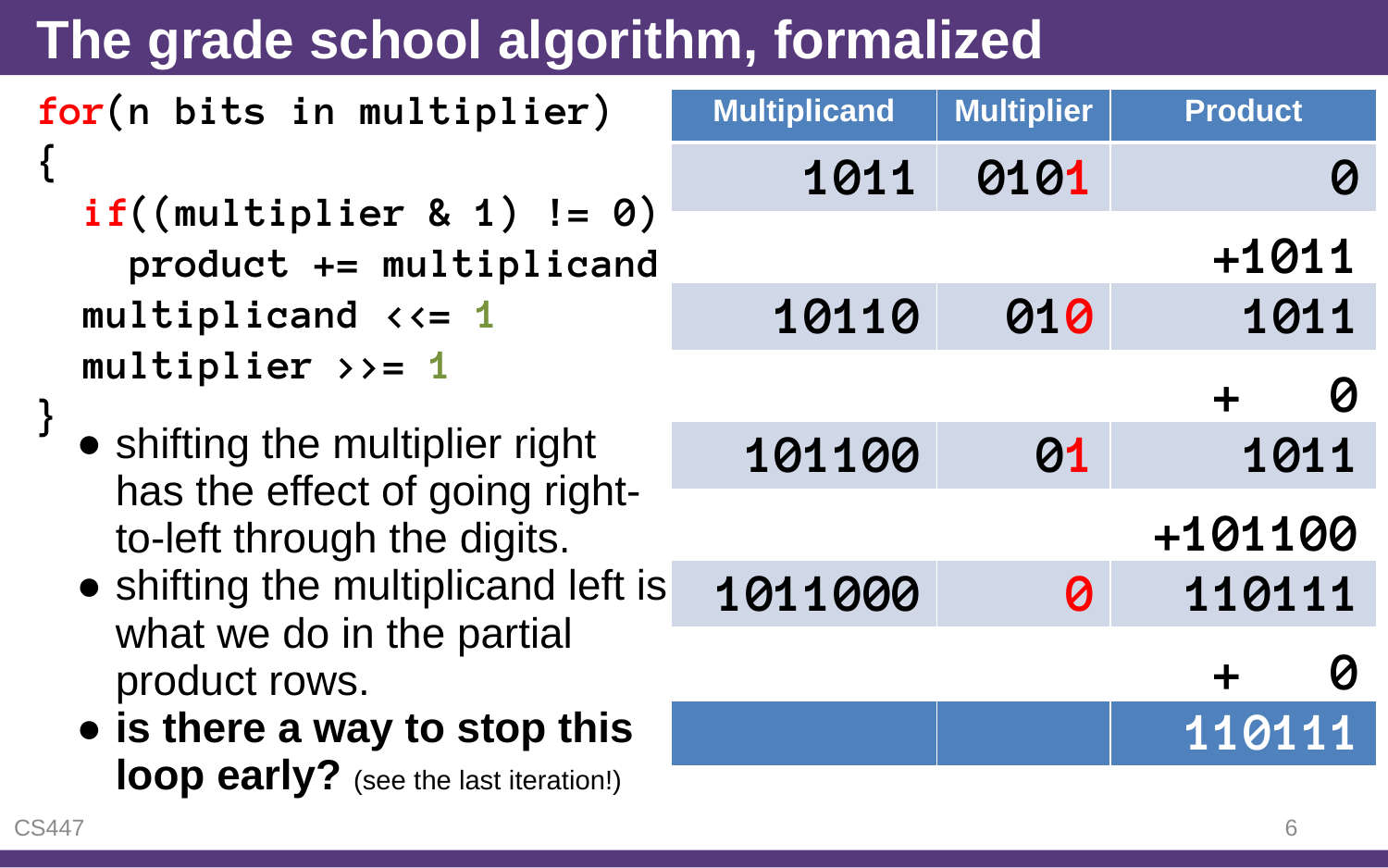

# The grade school algorithm, formalized
for(n bits in multiplier)
{
  if((multiplier & 1) != 0)
    product += multiplicand
  multiplicand <<= 1
  multiplier >>= 1
}
| Multiplicand | Multiplier | Product |
| --- | --- | --- |
| 1011 | 0101 | 0 |
| --- | --- | --- |
+1011
| 10110 | 010 | 1011 |
| --- | --- | --- |
+   0
shifting the multiplier right has the effect of going right-to-left through the digits.
shifting the multiplicand left is what we do in the partial product rows.
is there a way to stop this loop early? (see the last iteration!)
| 101100 | 01 | 1011 |
| --- | --- | --- |
+101100
| 1011000 | 0 | 110111 |
| --- | --- | --- |
+   0
|  |  | 110111 |
| --- | --- | --- |
CS447
6